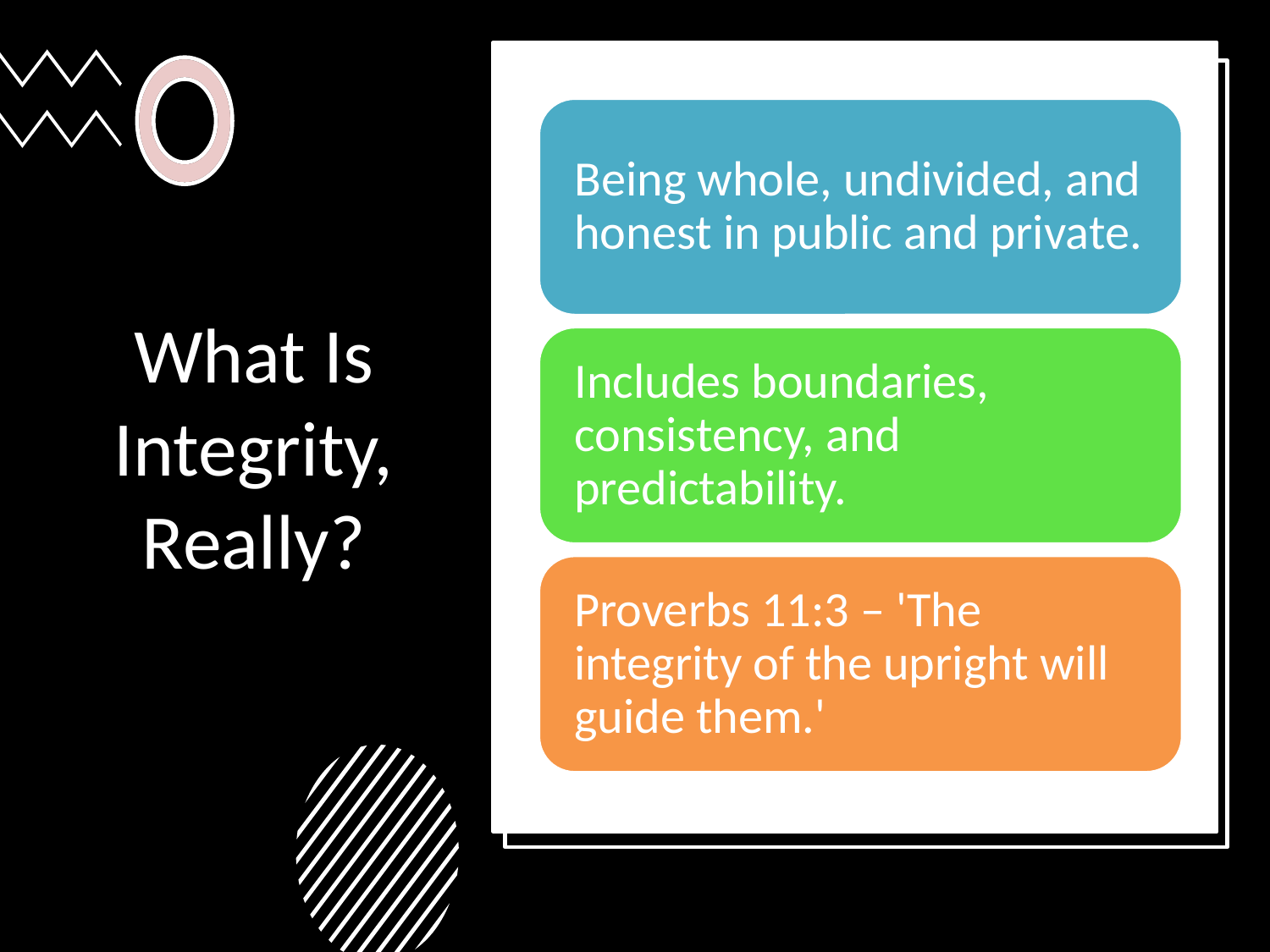

Being whole, undivided, and honest in public and private.
Includes boundaries, consistency, and predictability.
Proverbs 11:3 – 'The integrity of the upright will guide them.'

# What Is Integrity, Really?